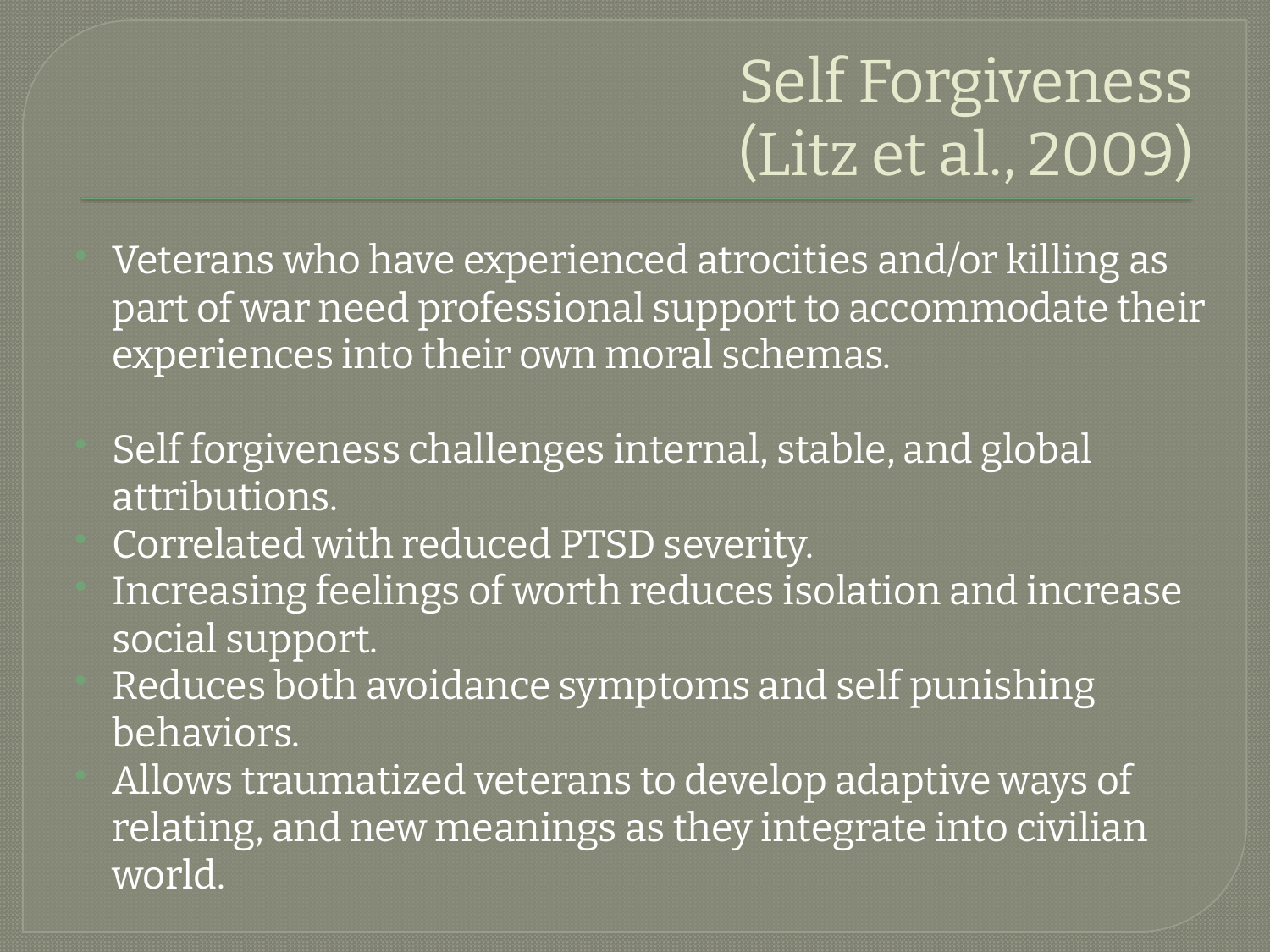

# Self Forgiveness (Litz et al., 2009)
Veterans who have experienced atrocities and/or killing as part of war need professional support to accommodate their experiences into their own moral schemas.

Self forgiveness challenges internal, stable, and global attributions.
Correlated with reduced PTSD severity.
Increasing feelings of worth reduces isolation and increase social support.
Reduces both avoidance symptoms and self punishing behaviors.
Allows traumatized veterans to develop adaptive ways of relating, and new meanings as they integrate into civilian world.